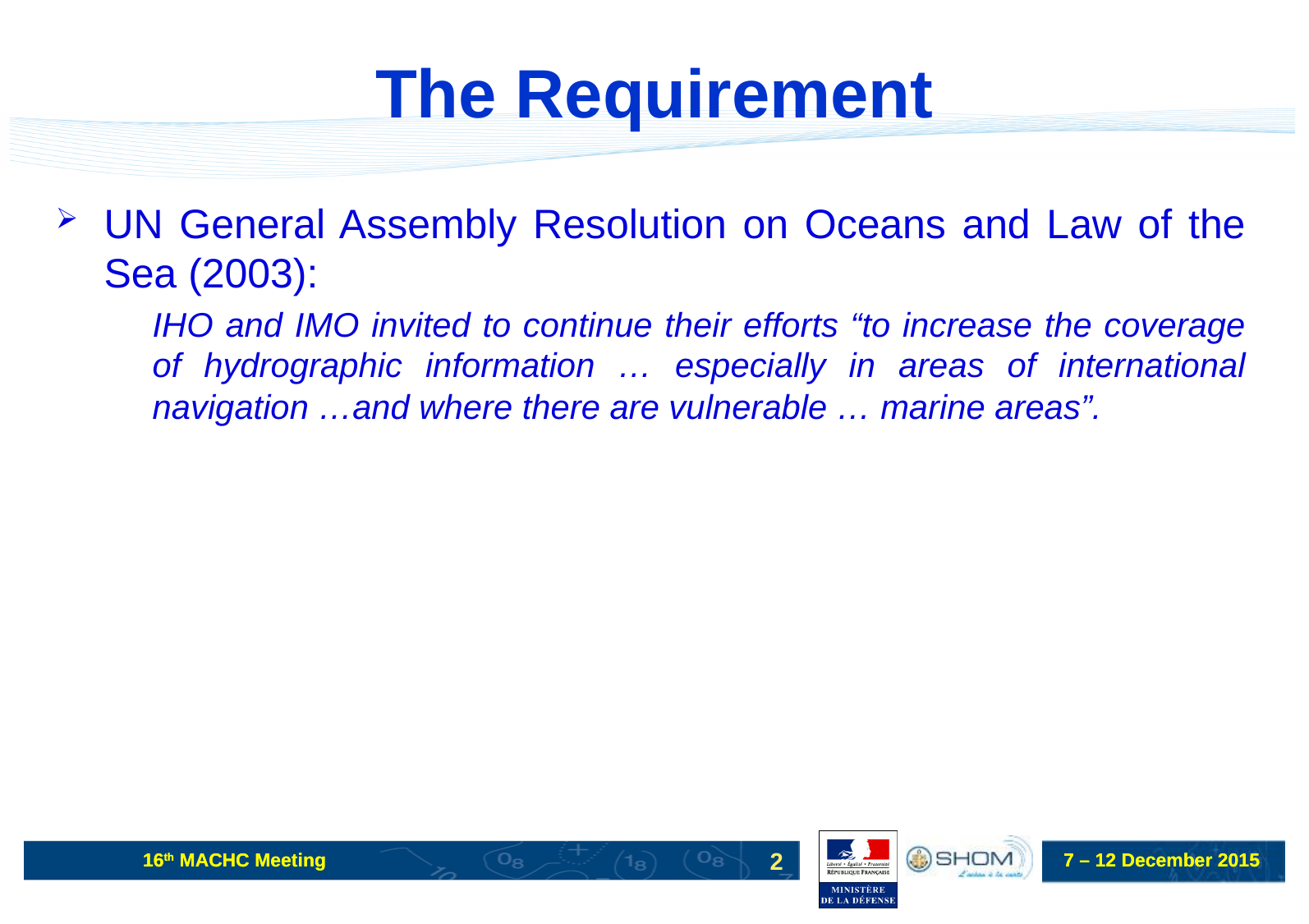

The Requirement
UN General Assembly Resolution on Oceans and Law of the Sea (2003):
IHO and IMO invited to continue their efforts “to increase the coverage of hydrographic information … especially in areas of international navigation …and where there are vulnerable … marine areas”.

2